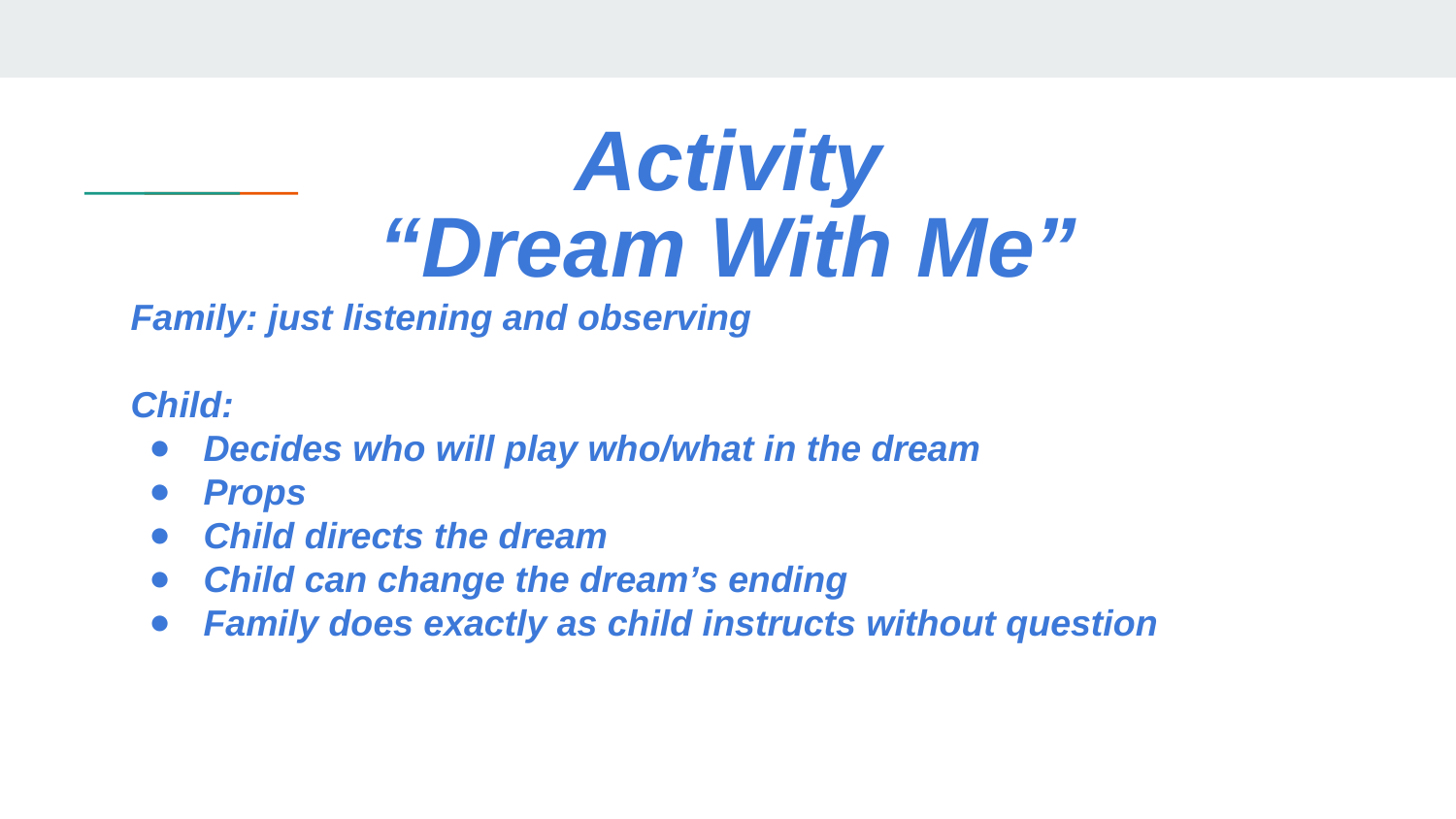

# Activity
“Dream With Me”
Family: just listening and observing

Child:
Decides who will play who/what in the dream
Props
Child directs the dream
Child can change the dream’s ending
Family does exactly as child instructs without question